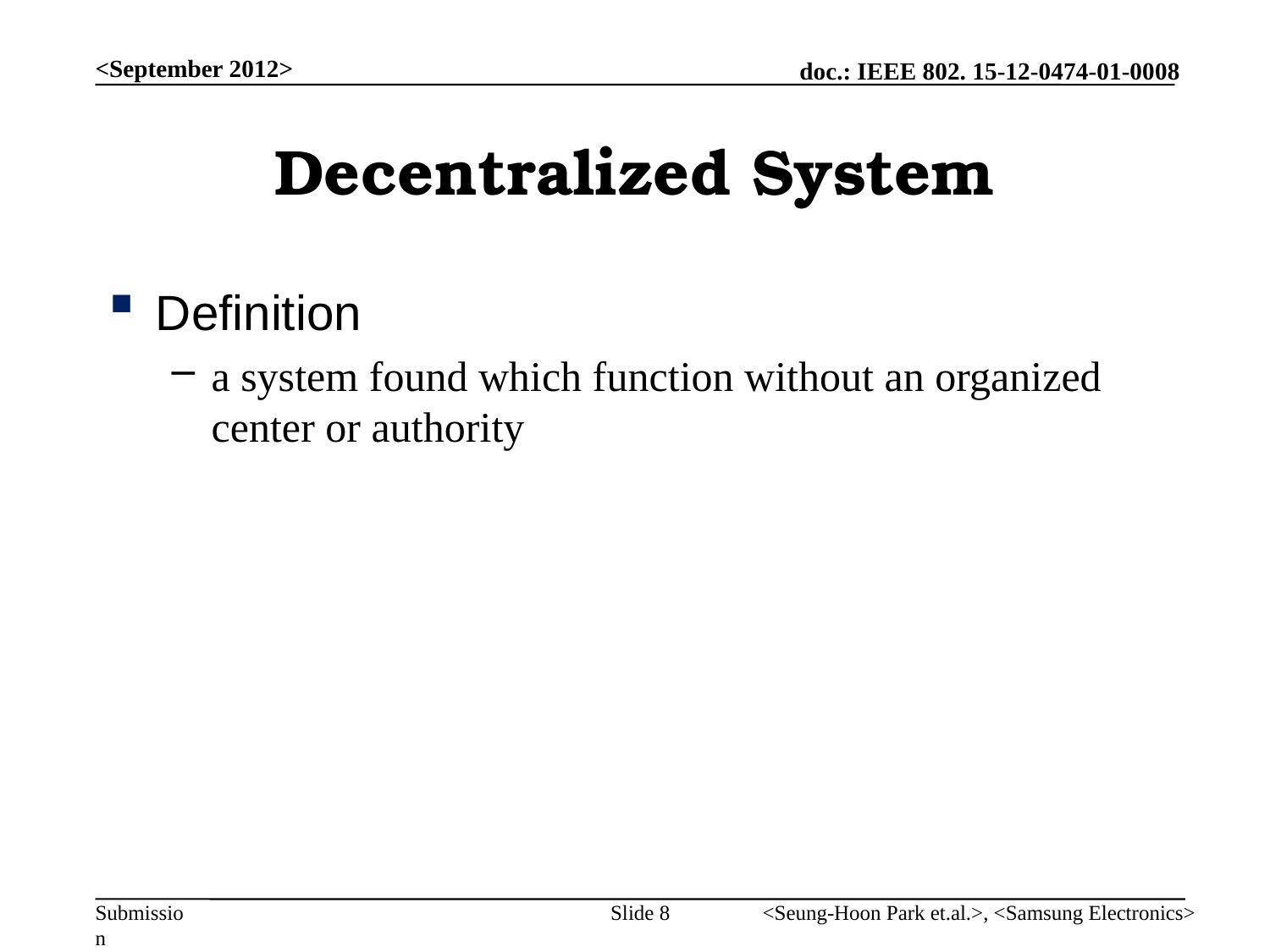

<September 2012>
# Decentralized System
Definition
a system found which function without an organized center or authority
Slide 8
<Seung-Hoon Park et.al.>, <Samsung Electronics>